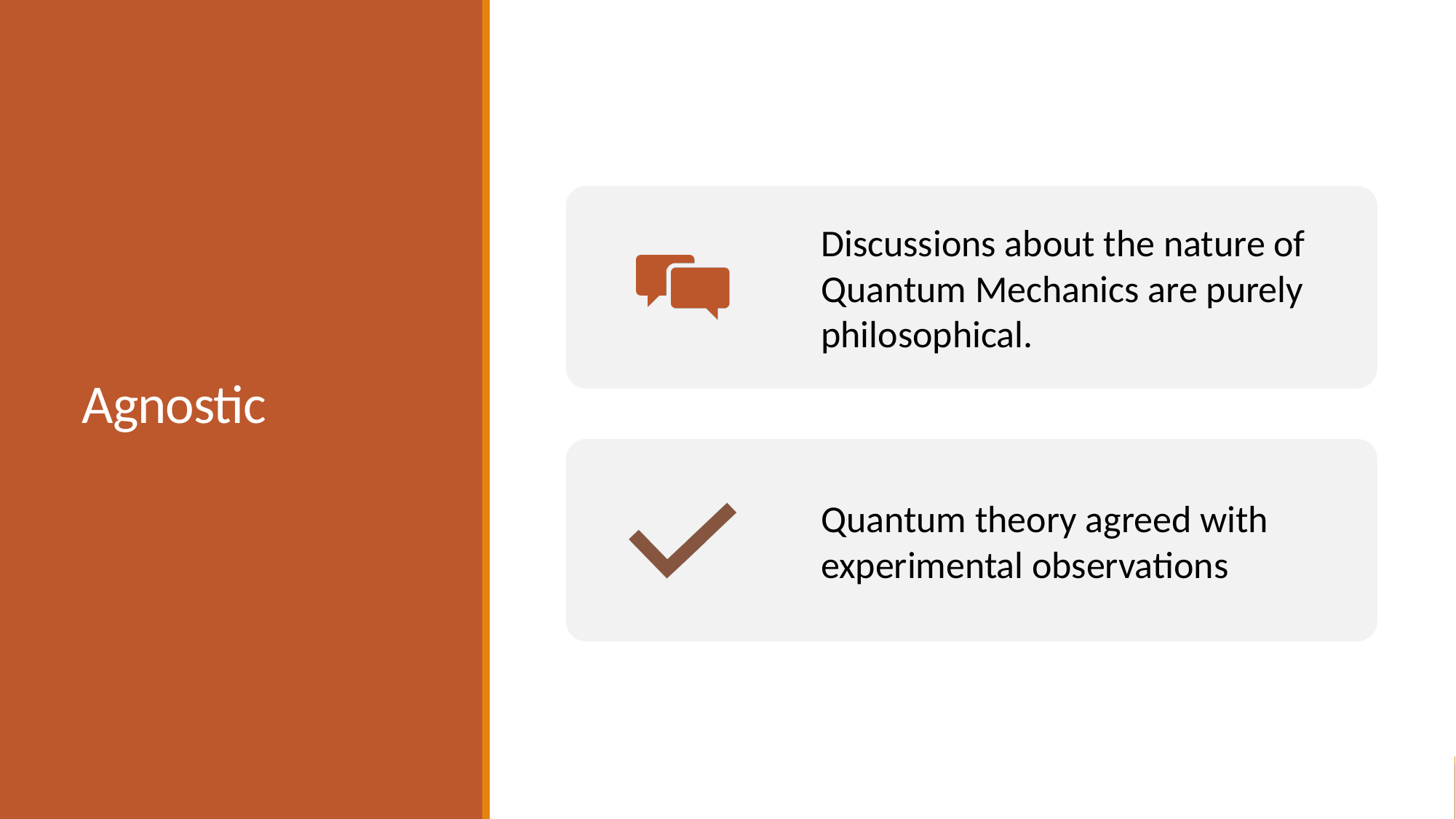

# Agnostic
Discussions about the nature of Quantum Mechanics are purely philosophical.
Quantum theory agreed with experimental observations